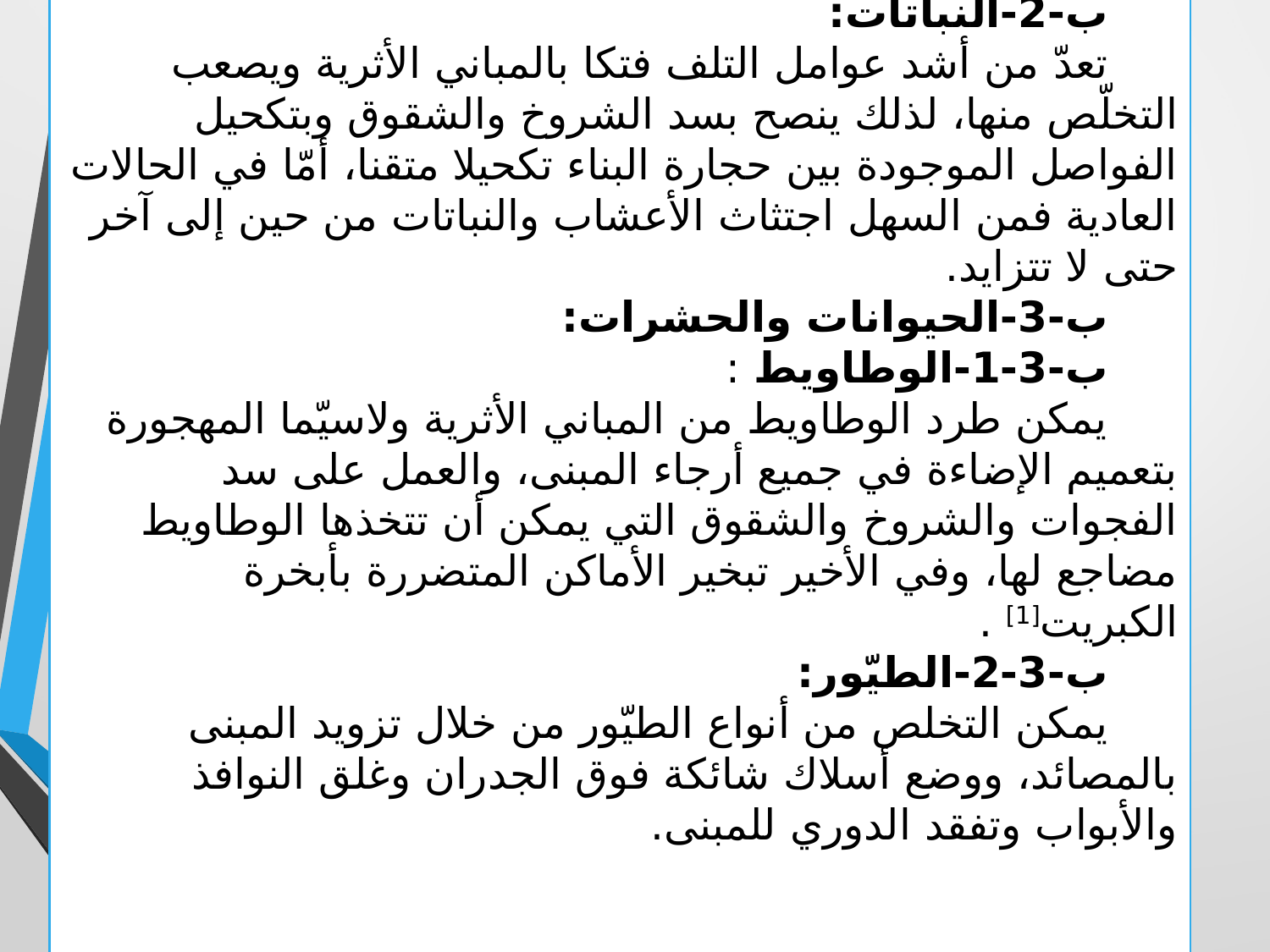

ب-2-النباتات:
تعدّ من أشد عوامل التلف فتكا بالمباني الأثرية ويصعب التخلّص منها، لذلك ينصح بسد الشروخ والشقوق وبتكحيل الفواصل الموجودة بين حجارة البناء تكحيلا متقنا، أمّا في الحالات العادية فمن السهل اجتثاث الأعشاب والنباتات من حين إلى آخر حتى لا تتزايد.
ب-3-الحيوانات والحشرات:
ب-3-1-الوطاويط :
يمكن طرد الوطاويط من المباني الأثرية ولاسيّما المهجورة بتعميم الإضاءة في جميع أرجاء المبنى، والعمل على سد الفجوات والشروخ والشقوق التي يمكن أن تتخذها الوطاويط مضاجع لها، وفي الأخير تبخير الأماكن المتضررة بأبخرة  الكبريت[1] .
ب-3-2-الطيّور:
يمكن التخلص من أنواع الطيّور من خلال تزويد المبنى بالمصائد، ووضع أسلاك شائكة فوق الجدران وغلق النوافذ والأبواب وتفقد الدوري للمبنى.